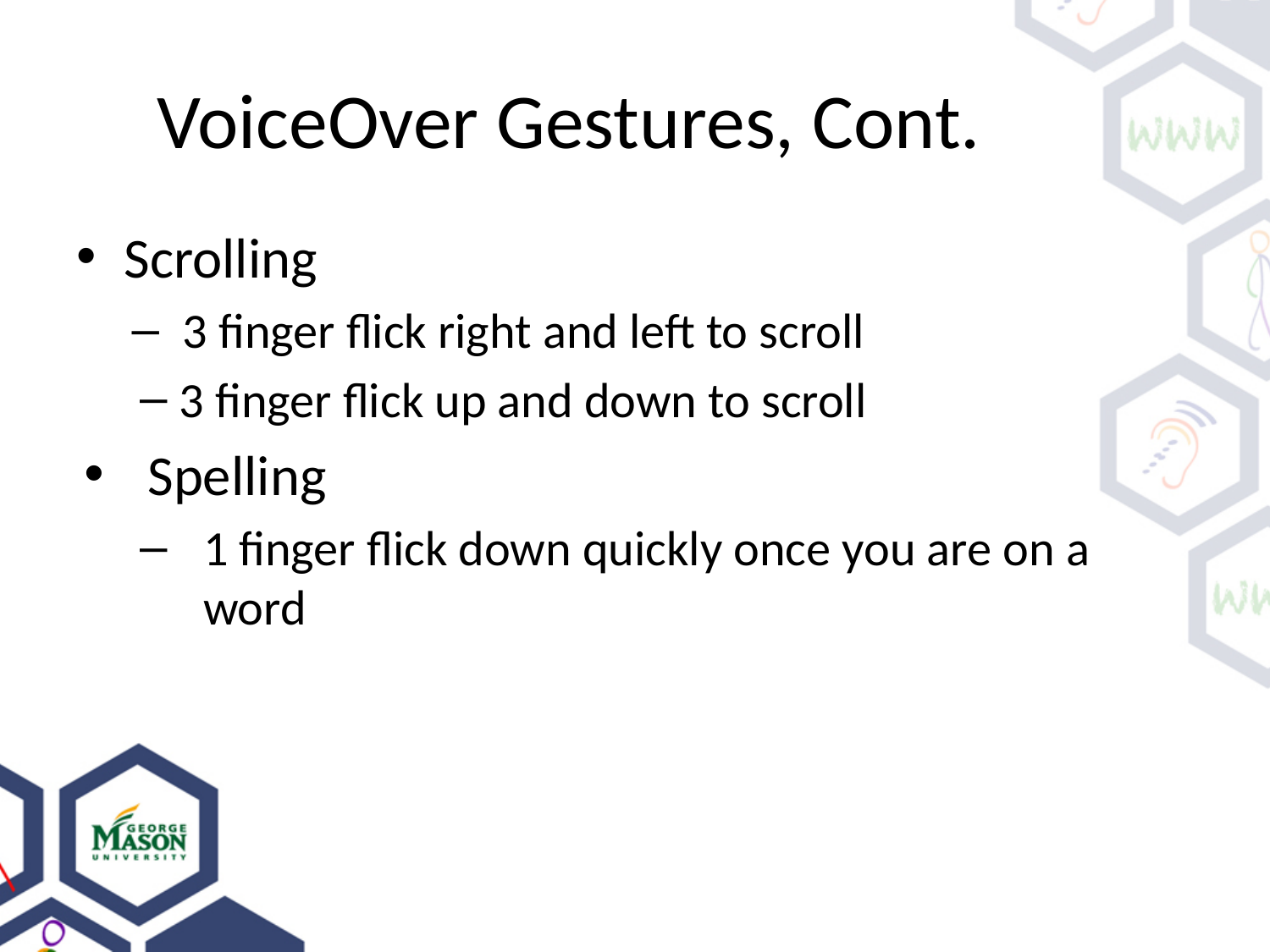

# VoiceOver Gestures, Cont.
Scrolling
 3 finger flick right and left to scroll
3 finger flick up and down to scroll
Spelling
1 finger flick down quickly once you are on a word